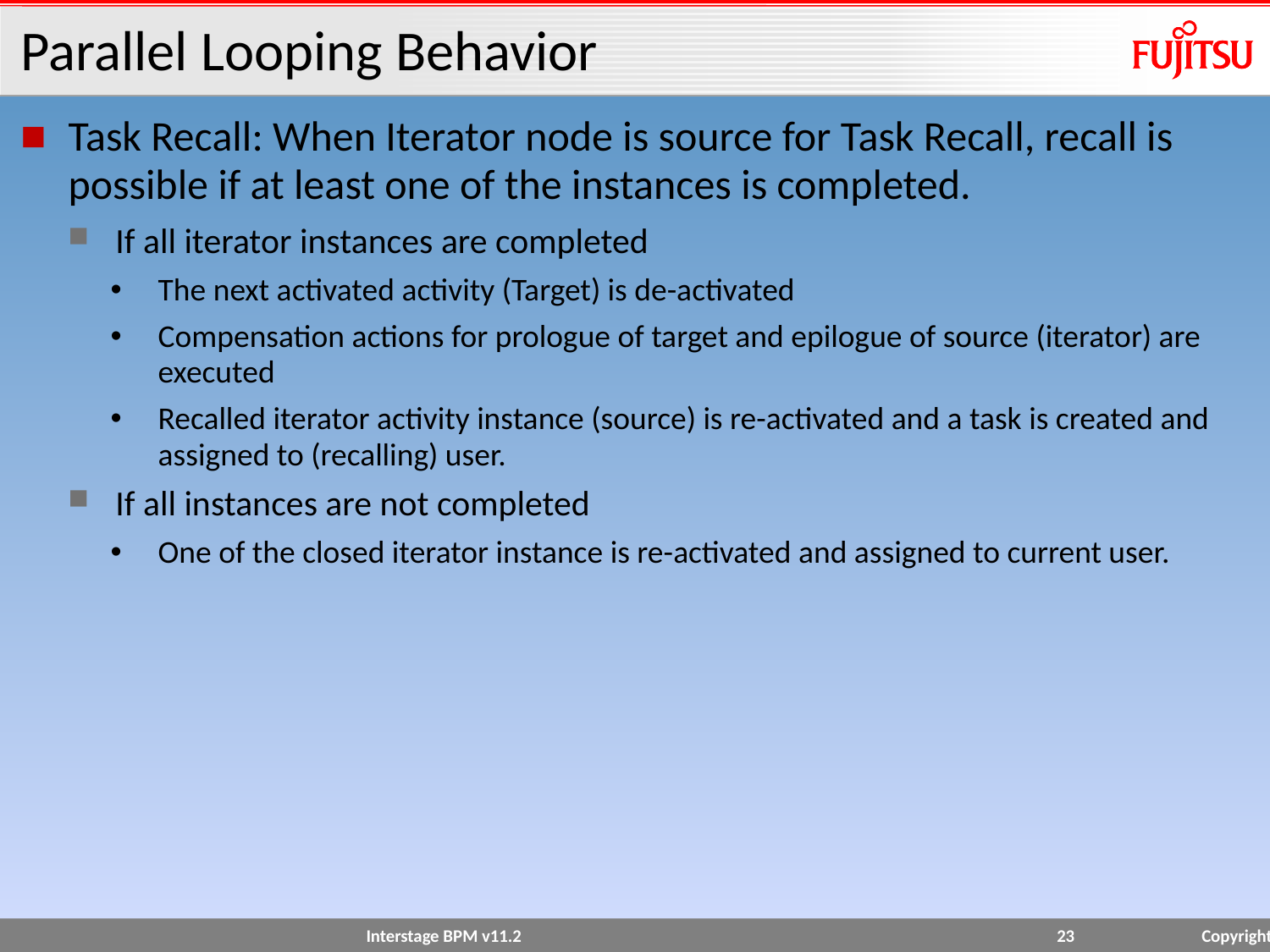

# Parallel Looping Behavior
Task Recall: When Iterator node is source for Task Recall, recall is possible if at least one of the instances is completed.
If all iterator instances are completed
The next activated activity (Target) is de-activated
Compensation actions for prologue of target and epilogue of source (iterator) are executed
Recalled iterator activity instance (source) is re-activated and a task is created and assigned to (recalling) user.
If all instances are not completed
One of the closed iterator instance is re-activated and assigned to current user.